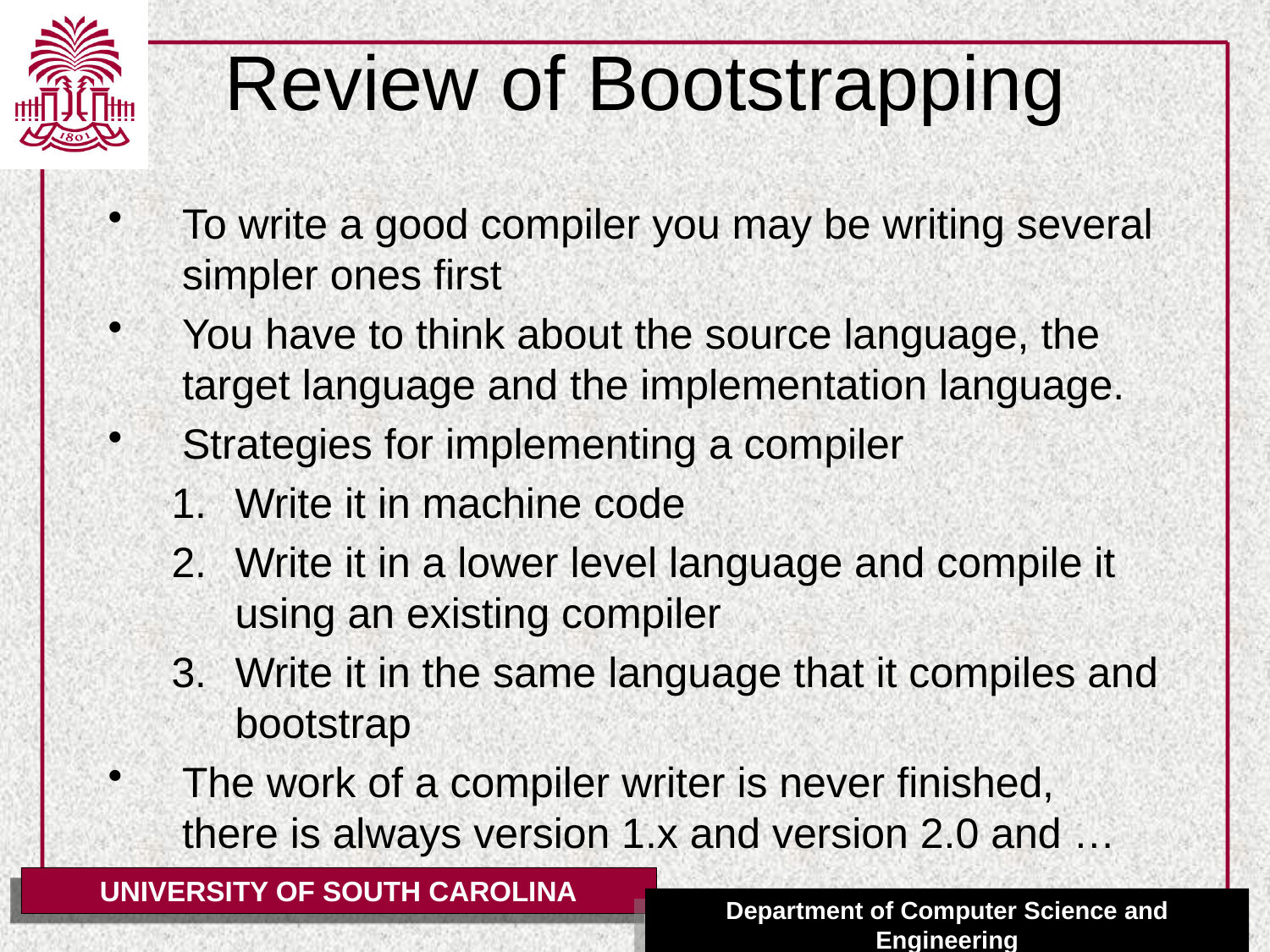

# Review of Bootstrapping
To write a good compiler you may be writing several simpler ones first
You have to think about the source language, the target language and the implementation language.
Strategies for implementing a compiler
Write it in machine code
Write it in a lower level language and compile it using an existing compiler
Write it in the same language that it compiles and bootstrap
The work of a compiler writer is never finished, there is always version 1.x and version 2.0 and …